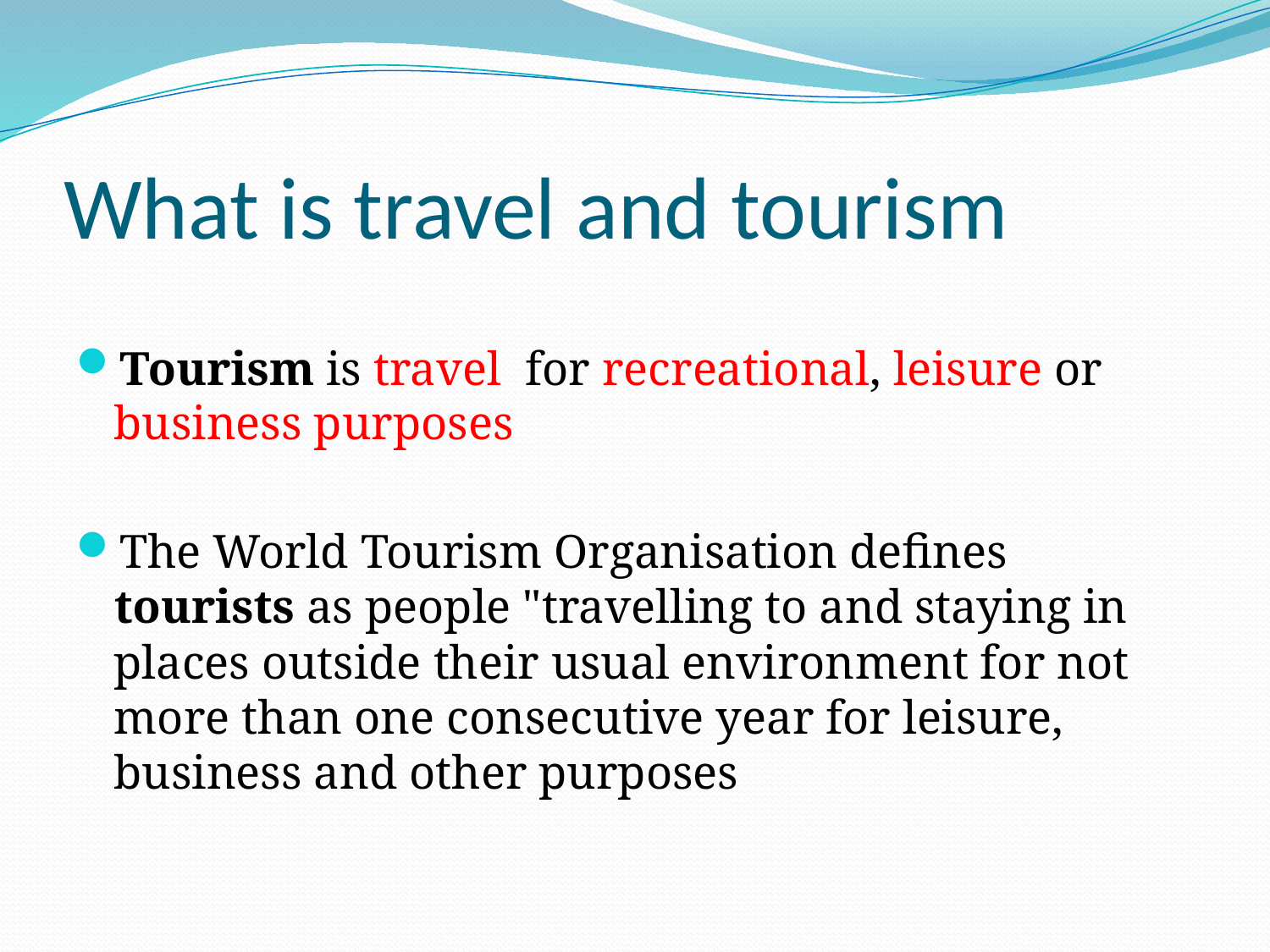

# What is travel and tourism

Tourism is travel  for recreational, leisure or business purposes

The World Tourism Organisation defines tourists as people "travelling to and staying in places outside their usual environment for not more than one consecutive year for leisure, business and other purposes